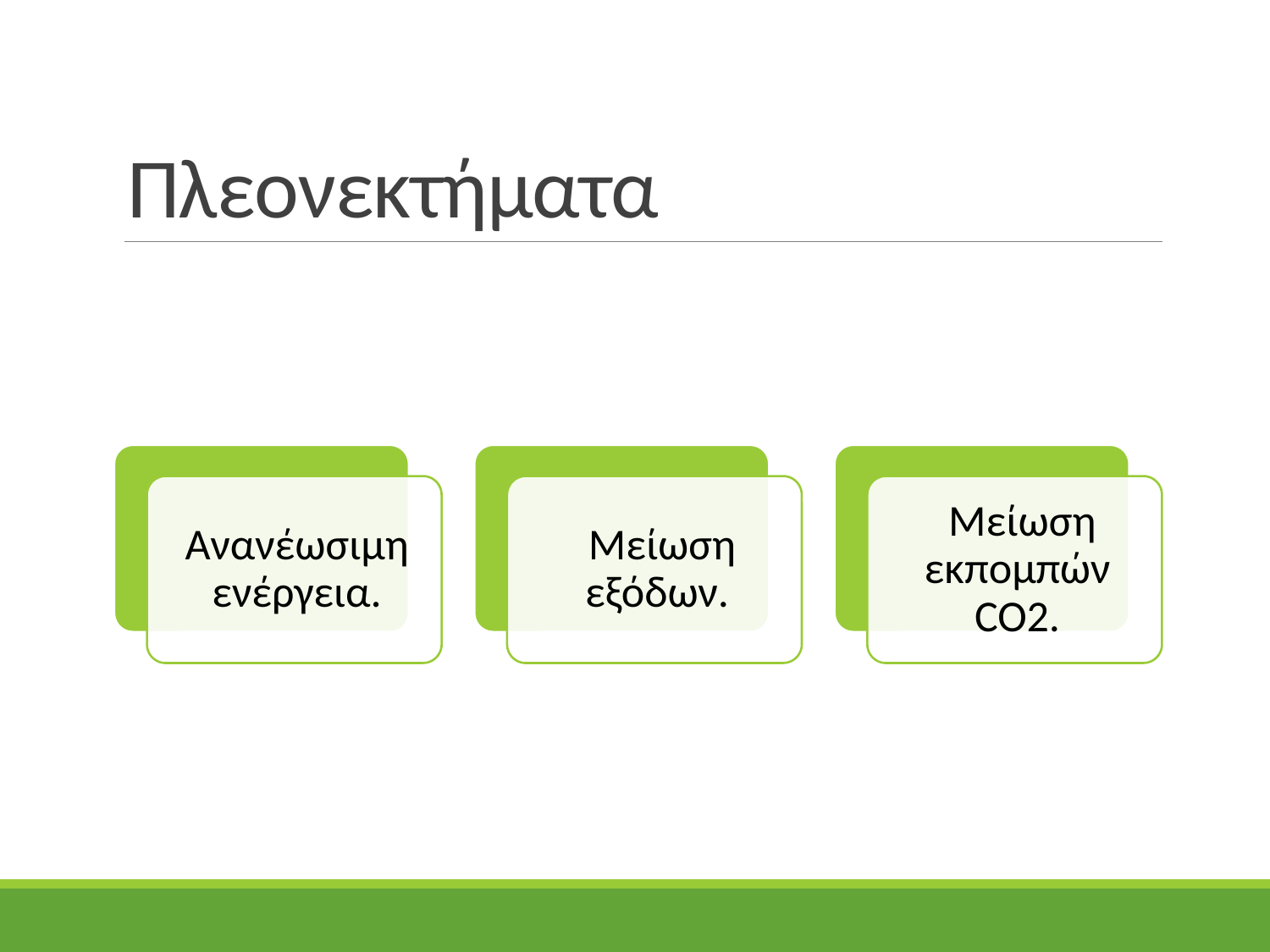

# Πλεονεκτήματα
Ανανέωσιμη ενέργεια.
 Μείωση εξόδων.
 Μείωση εκπομπών CO2.